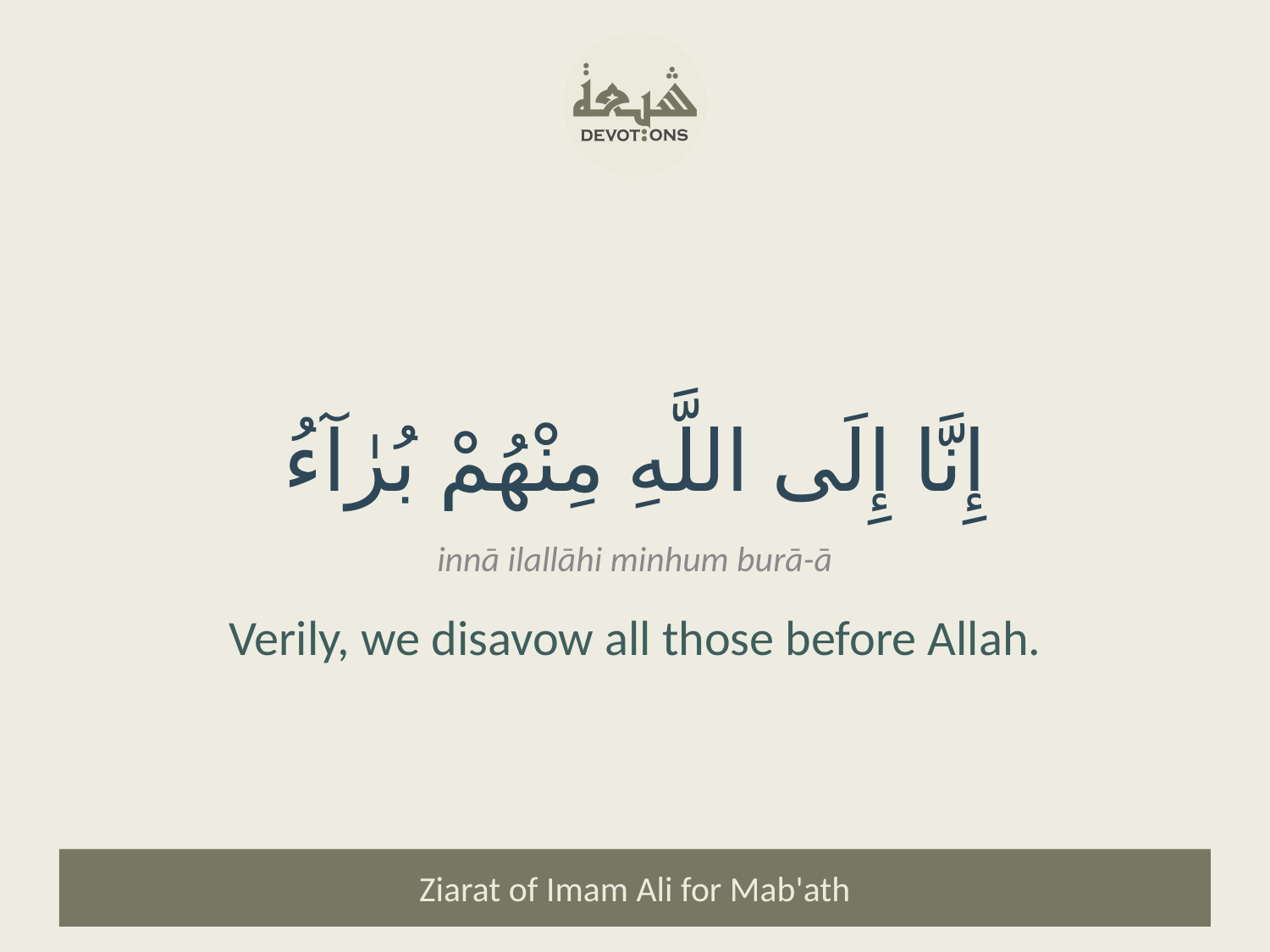

إِنَّا إِلَى اللَّهِ مِنْهُمْ بُرٰآءُ
innā ilallāhi minhum burā-ā
Verily, we disavow all those before Allah.
Ziarat of Imam Ali for Mab'ath